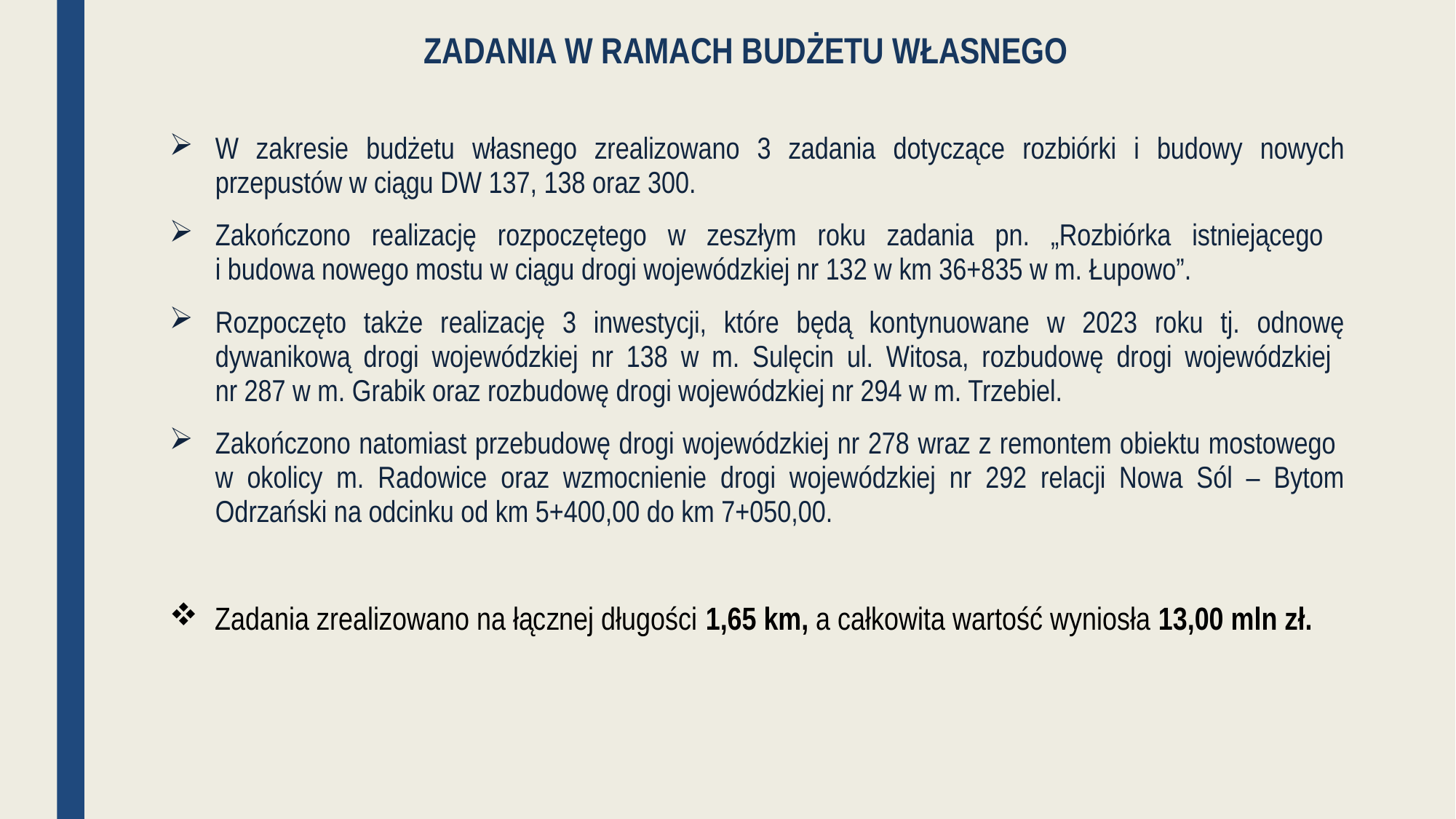

# ZADANIA W RAMACH budżetu własnego
W zakresie budżetu własnego zrealizowano 3 zadania dotyczące rozbiórki i budowy nowych przepustów w ciągu DW 137, 138 oraz 300.
Zakończono realizację rozpoczętego w zeszłym roku zadania pn. „Rozbiórka istniejącego
i budowa nowego mostu w ciągu drogi wojewódzkiej nr 132 w km 36+835 w m. Łupowo”.
Rozpoczęto także realizację 3 inwestycji, które będą kontynuowane w 2023 roku tj. odnowę dywanikową drogi wojewódzkiej nr 138 w m. Sulęcin ul. Witosa, rozbudowę drogi wojewódzkiej
nr 287 w m. Grabik oraz rozbudowę drogi wojewódzkiej nr 294 w m. Trzebiel.
Zakończono natomiast przebudowę drogi wojewódzkiej nr 278 wraz z remontem obiektu mostowego
w okolicy m. Radowice oraz wzmocnienie drogi wojewódzkiej nr 292 relacji Nowa Sól – Bytom Odrzański na odcinku od km 5+400,00 do km 7+050,00.

Zadania zrealizowano na łącznej długości 1,65 km, a całkowita wartość wyniosła 13,00 mln zł.